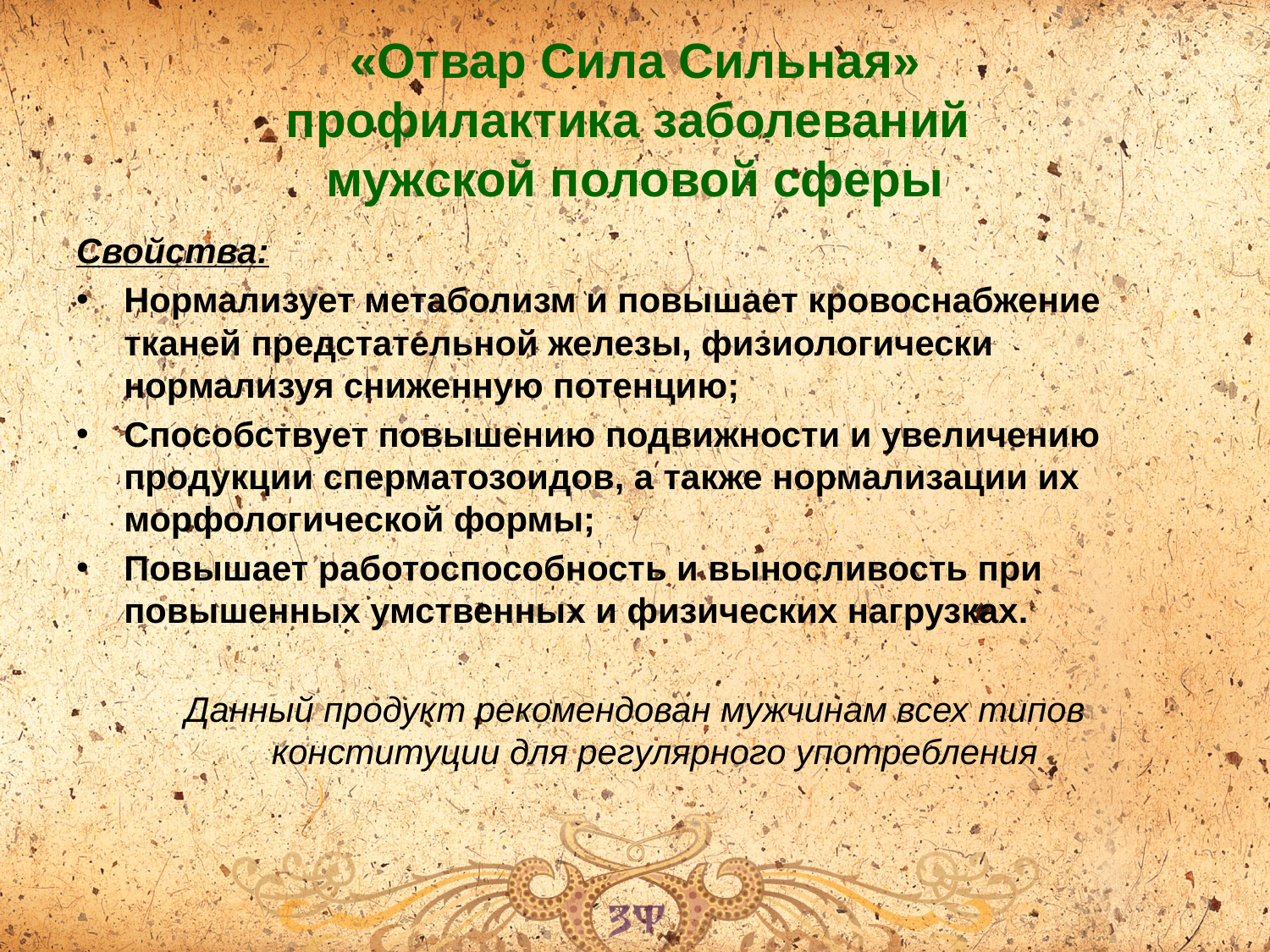

# «Отвар Сила Сильная» профилактика заболеваний мужской половой сферы
Свойства:
Нормализует метаболизм и повышает кровоснабжение тканей предстательной железы, физиологически нормализуя сниженную потенцию;
Способствует повышению подвижности и увеличению продукции сперматозоидов, а также нормализации их морфологической формы;
Повышает работоспособность и выносливость при повышенных умственных и физических нагрузках.

Данный продукт рекомендован мужчинам всех типов конституции для регулярного употребления